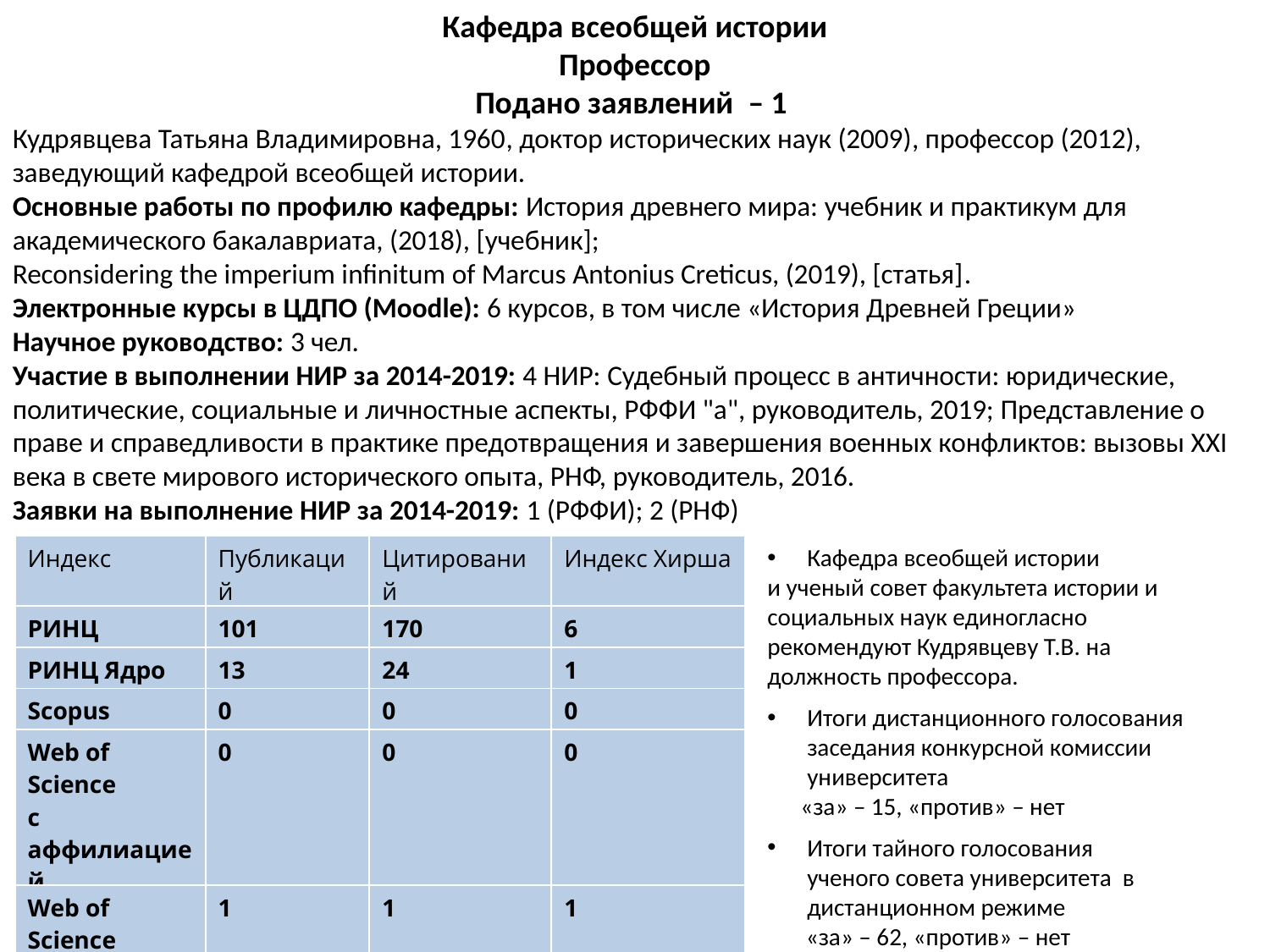

Кафедра всеобщей истории
Профессор
Подано заявлений  – 1
Кудрявцева Татьяна Владимировна, 1960​, доктор исторических наук (2009)​, профессор (2012), заведующий кафедрой всеобщей истории.
Основные работы по профилю кафедры: История древнего мира: учебник и практикум для академического бакалавриата, (2018), [учебник];
Reconsidering the imperium infinitum of Marcus Antonius Creticus, (2019), [статья]​.
Электронные курсы в ЦДПО (Moodle): 6 курсов, в том числе «История Древней Греции»
Научное руководство: 3 чел.
Участие в выполнении НИР за 2014-2019: 4 НИР: Судебный процесс в античности: юридические, политические, социальные и личностные аспекты, РФФИ "а", руководитель, 2019; Представление о праве и справедливости в практике предотвращения и завершения военных конфликтов: вызовы XXI века в свете мирового исторического опыта, РНФ, руководитель, 2016.​
Заявки на выполнение НИР за 2014-2019: 1 (РФФИ); 2 (РНФ)​

| Индекс | Публикаций | Цитирований | Индекс Хирша |
| --- | --- | --- | --- |
| РИНЦ | 101 | 170 | 6 |
| РИНЦ Ядро | 13 | 24 | 1 |
| Scopus | 0 | 0 | 0 |
| Web of Science c аффилиацией | 0 | 0 | 0 |
| Web of Science | 1 | 1 | 1 |
Кафедра всеобщей истории
и ученый совет факультета истории и социальных наук единогласно рекомендуют Кудрявцеву Т.В. на должность профессора.

Итоги дистанционного голосования заседания конкурсной комиссии университета
      «за» – 15, «против» – нет

Итоги тайного голосования ученого совета университета  в дистанционном режиме
       «за» – 62, «против» – нет